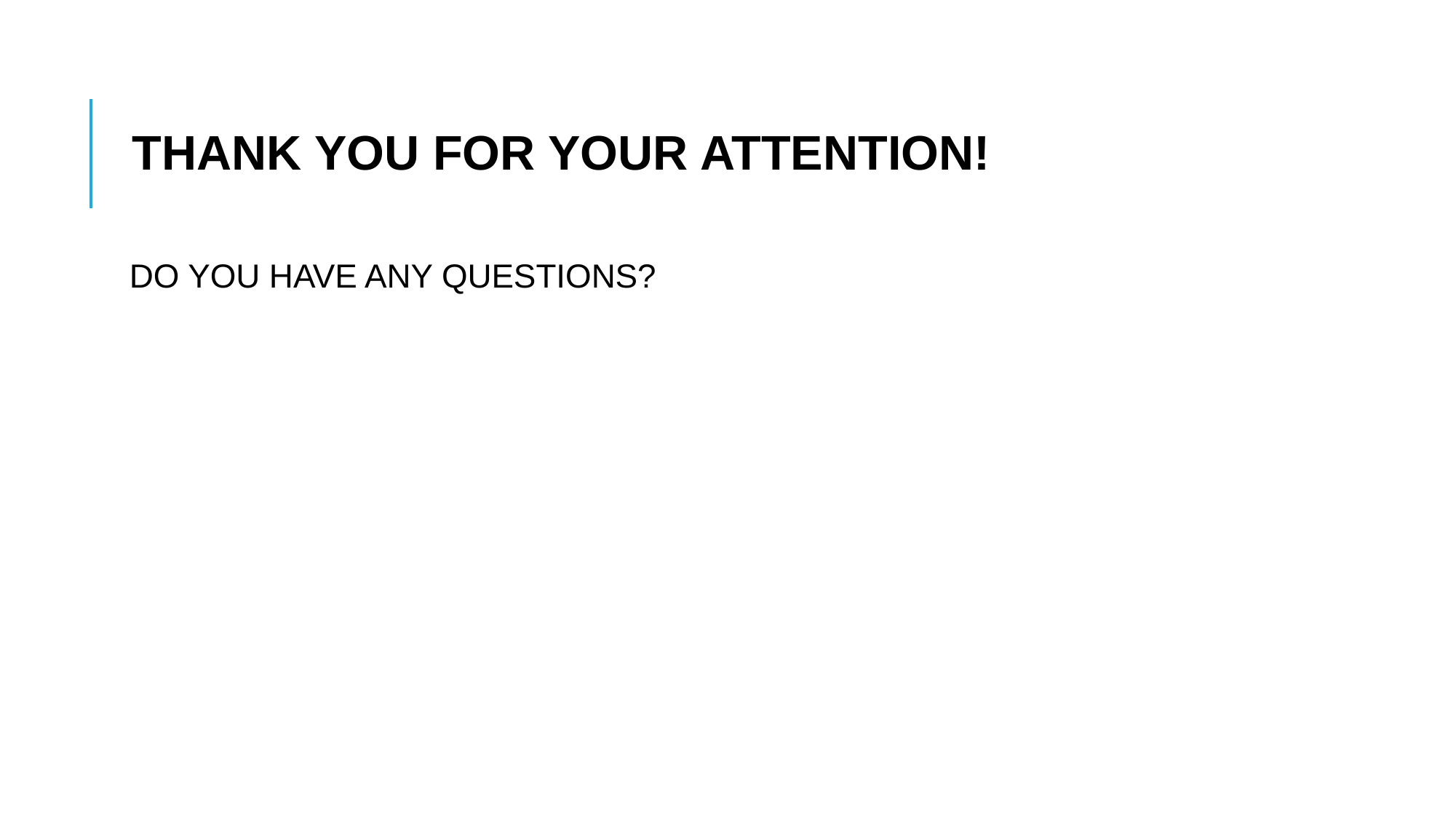

THANK YOU FOR YOUR ATTENTION!

DO YOU HAVE ANY QUESTIONS?